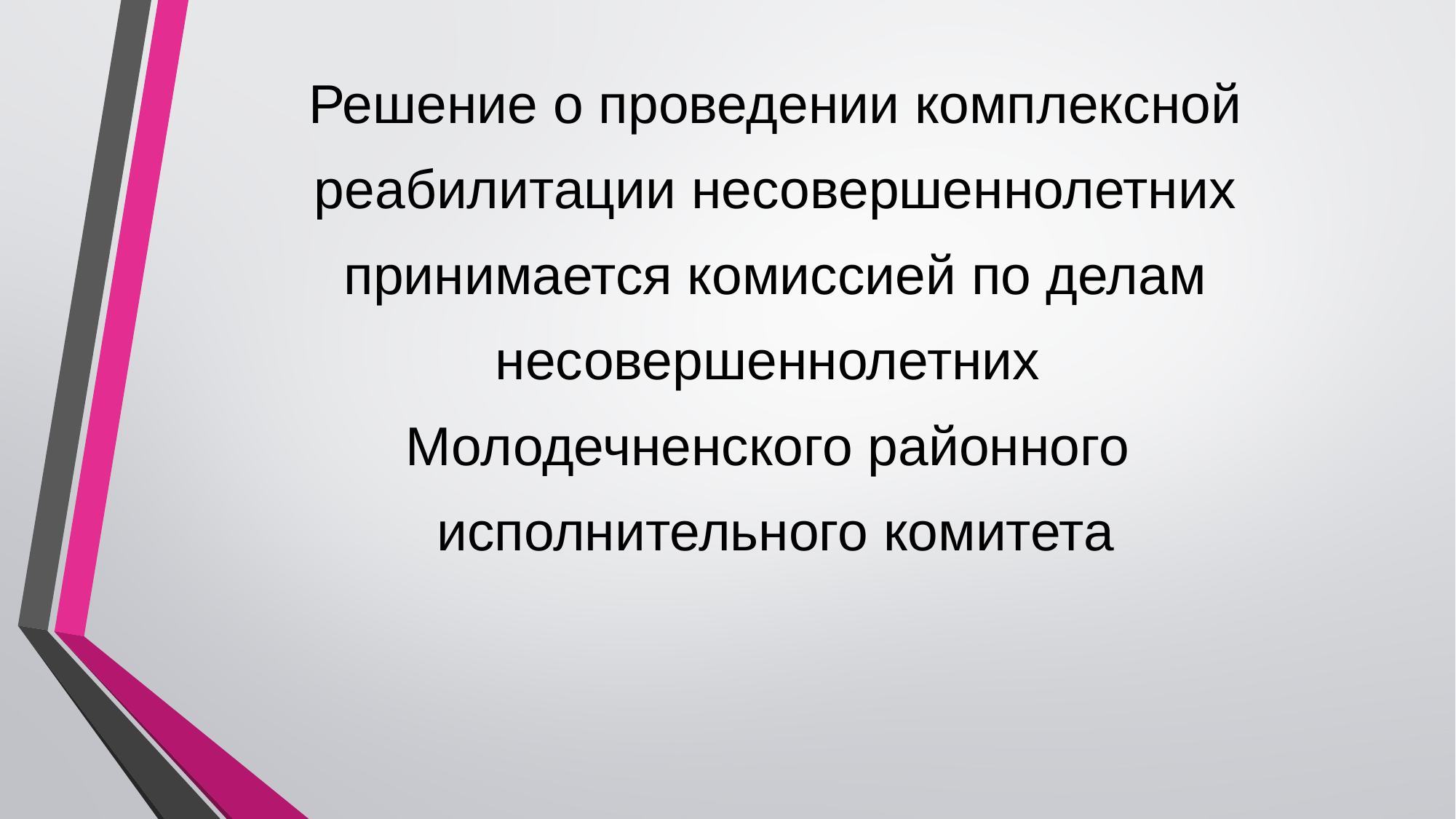

Решение о проведении комплексной
реабилитации несовершеннолетних
принимается комиссией по делам
несовершеннолетних
Молодечненского районного
исполнительного комитета